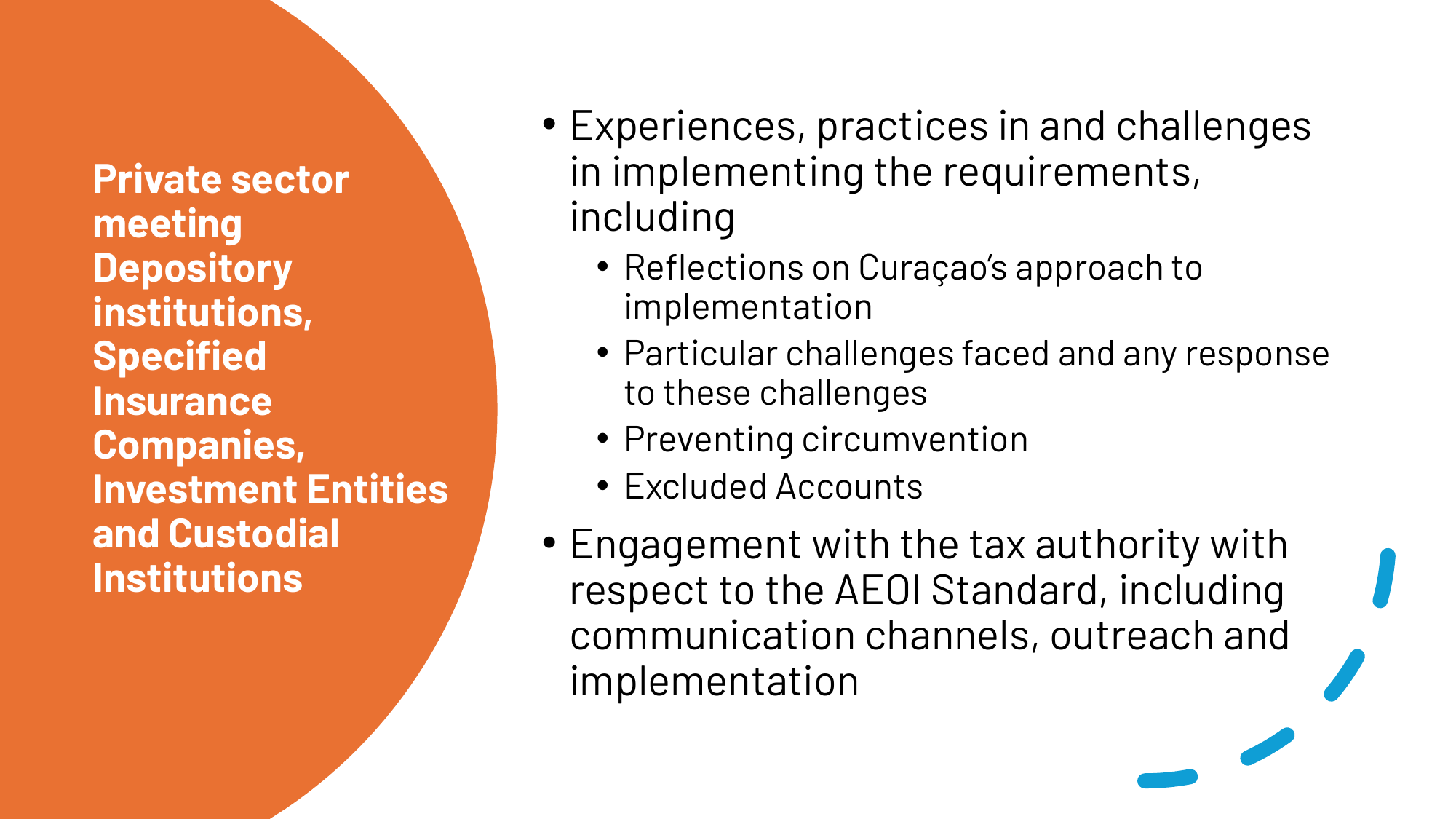

Experiences, practices in and challenges in implementing the requirements, including
Reflections on Curaçao’s approach to implementation
Particular challenges faced and any response to these challenges
Preventing circumvention
Excluded Accounts
Engagement with the tax authority with respect to the AEOI Standard, including communication channels, outreach and implementation
# Private sector meeting Depository institutions, Specified Insurance Companies, Investment Entities and Custodial Institutions